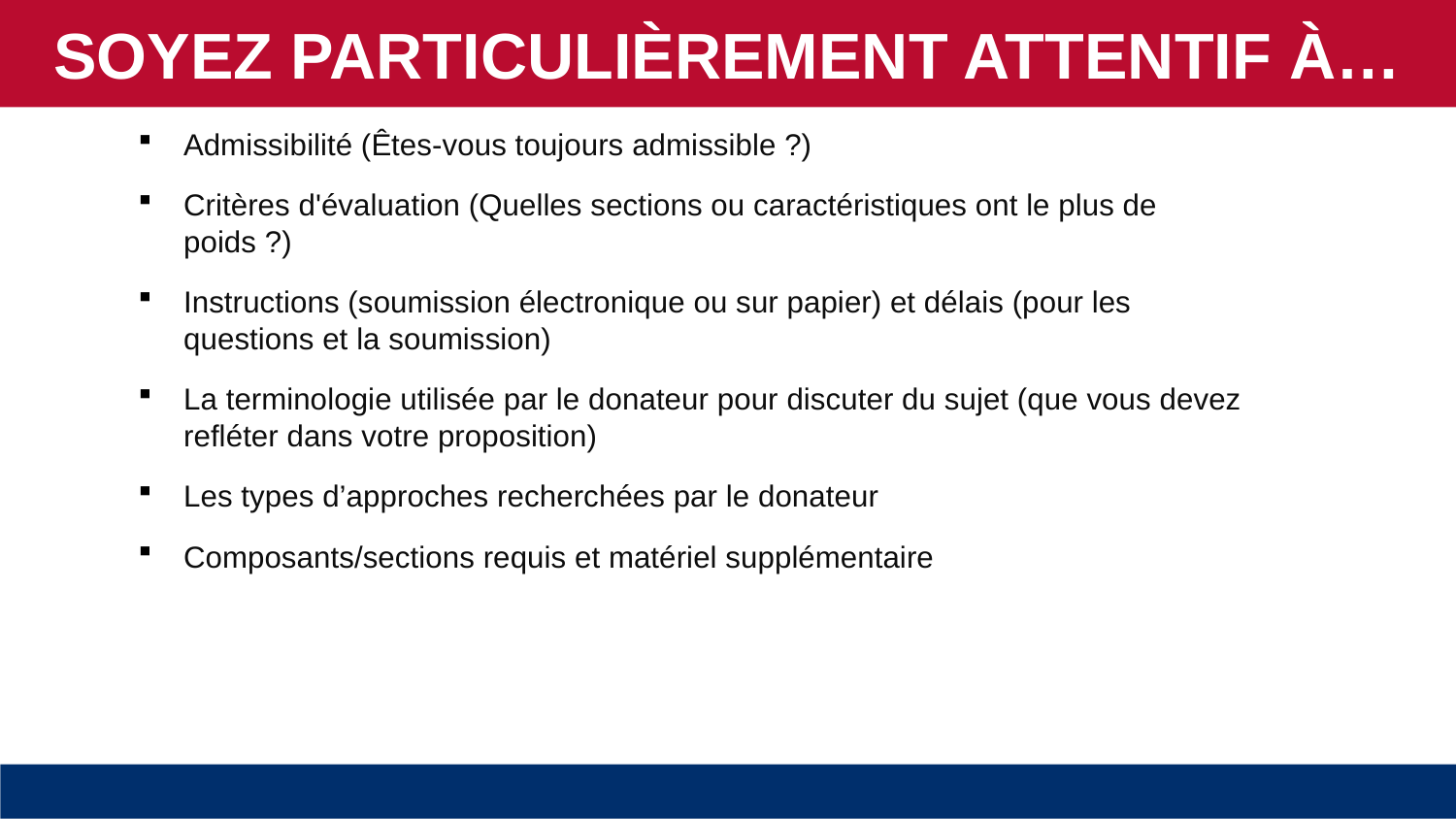

SOYEZ PARTICULIÈREMENT ATTENTIF À…
Admissibilité (Êtes-vous toujours admissible ?)
Critères d'évaluation (Quelles sections ou caractéristiques ont le plus de poids ?)
Instructions (soumission électronique ou sur papier) et délais (pour les questions et la soumission)
La terminologie utilisée par le donateur pour discuter du sujet (que vous devez refléter dans votre proposition)
Les types d’approches recherchées par le donateur
Composants/sections requis et matériel supplémentaire